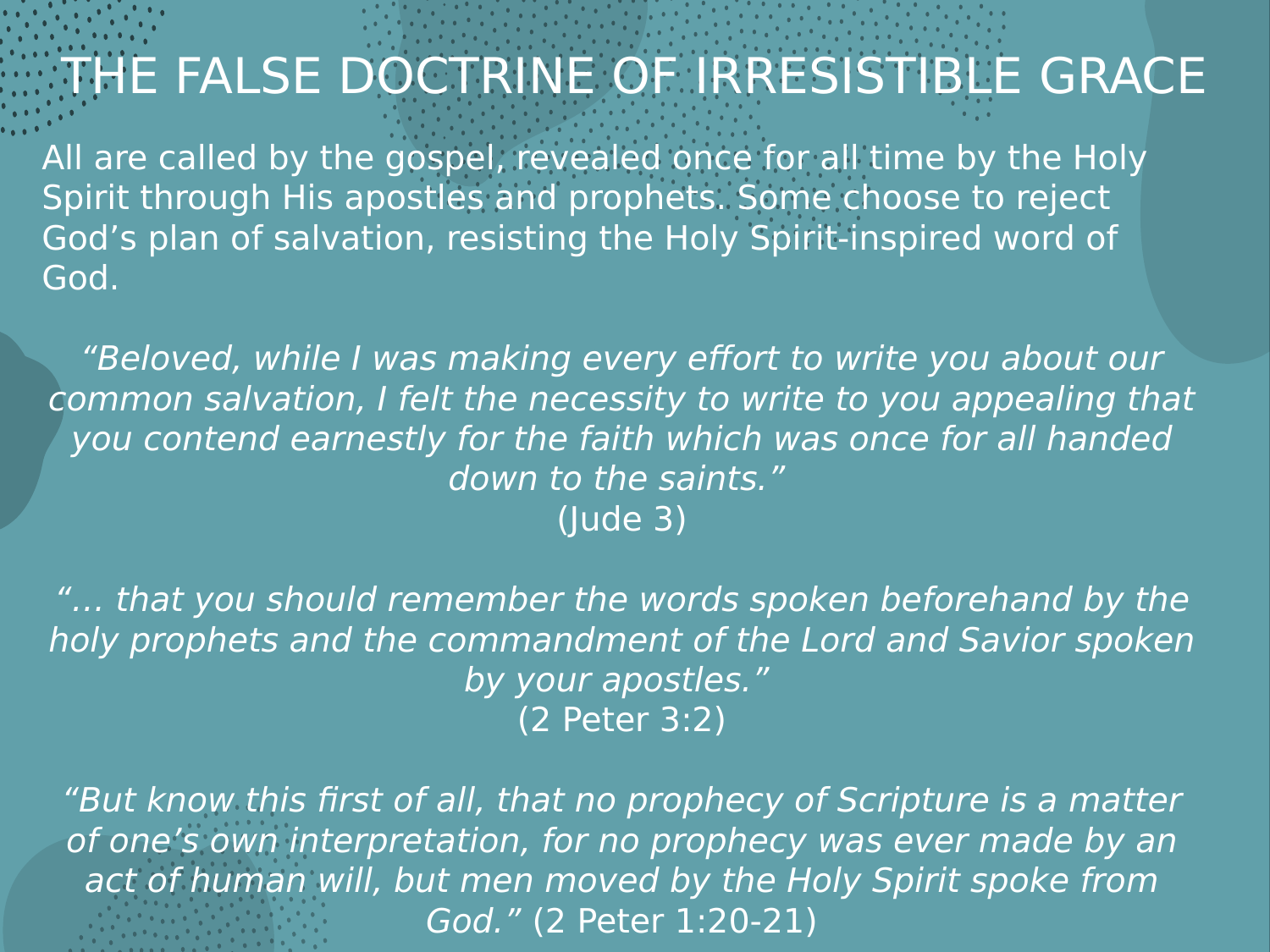

# THE FALSE DOCTRINE OF IRRESISTIBLE GRACE
All are called by the gospel, revealed once for all time by the Holy Spirit through His apostles and prophets. Some choose to reject God’s plan of salvation, resisting the Holy Spirit-inspired word of God.

“Beloved, while I was making every effort to write you about our common salvation, I felt the necessity to write to you appealing that you contend earnestly for the faith which was once for all handed down to the saints.”
(Jude 3)

“… that you should remember the words spoken beforehand by the holy prophets and the commandment of the Lord and Savior spoken by your apostles.”
(2 Peter 3:2)

“But know this first of all, that no prophecy of Scripture is a matter of one’s own interpretation, for no prophecy was ever made by an act of human will, but men moved by the Holy Spirit spoke from God.” (2 Peter 1:20-21)